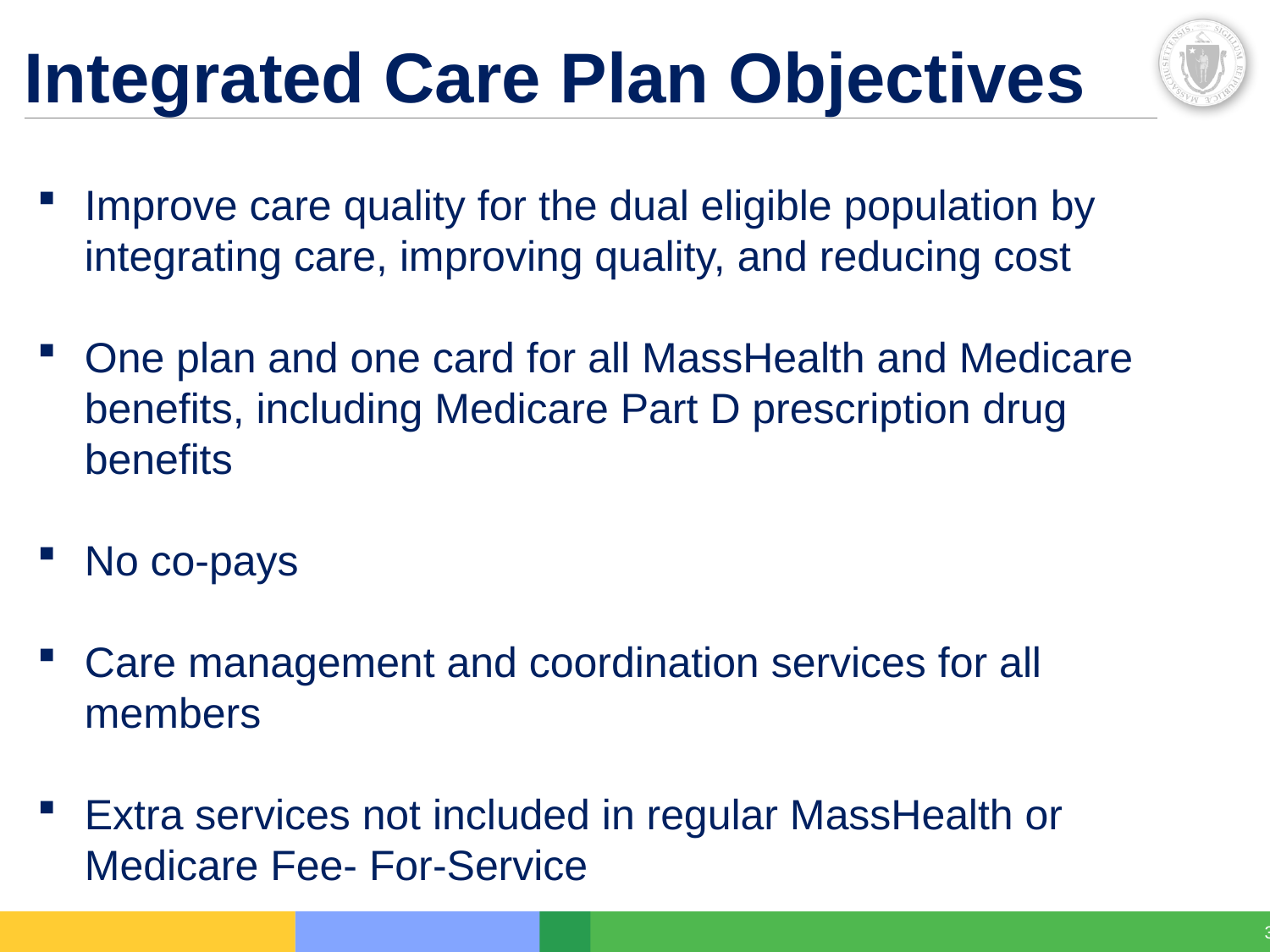

# Integrated Care Plan Objectives
Improve care quality for the dual eligible population by integrating care, improving quality, and reducing cost

One plan and one card for all MassHealth and Medicare benefits, including Medicare Part D prescription drug benefits

No co-pays

Care management and coordination services for all members

Extra services not included in regular MassHealth or Medicare Fee- For-Service